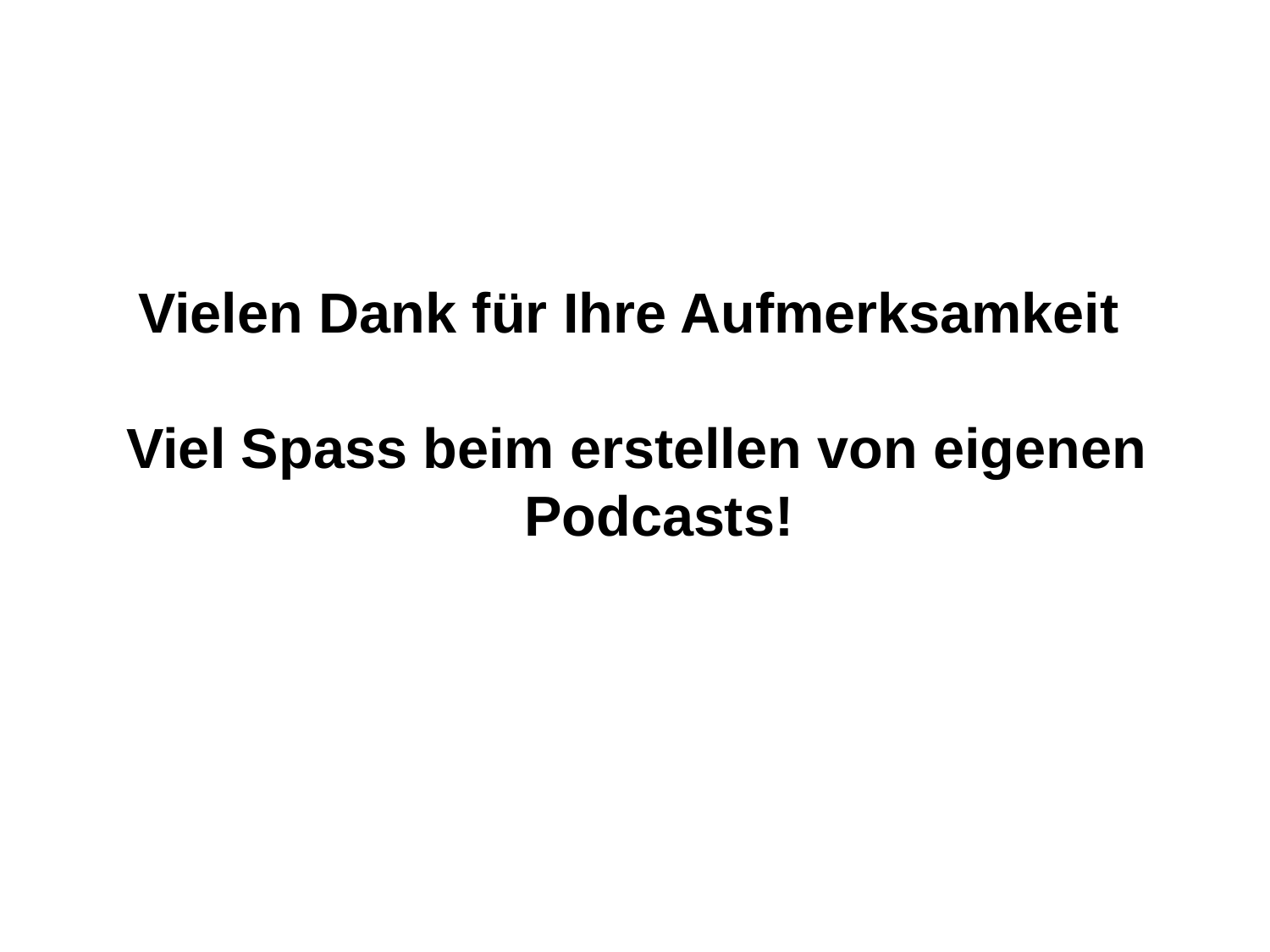

Vielen Dank für Ihre Aufmerksamkeit

Viel Spass beim erstellen von eigenen Podcasts!